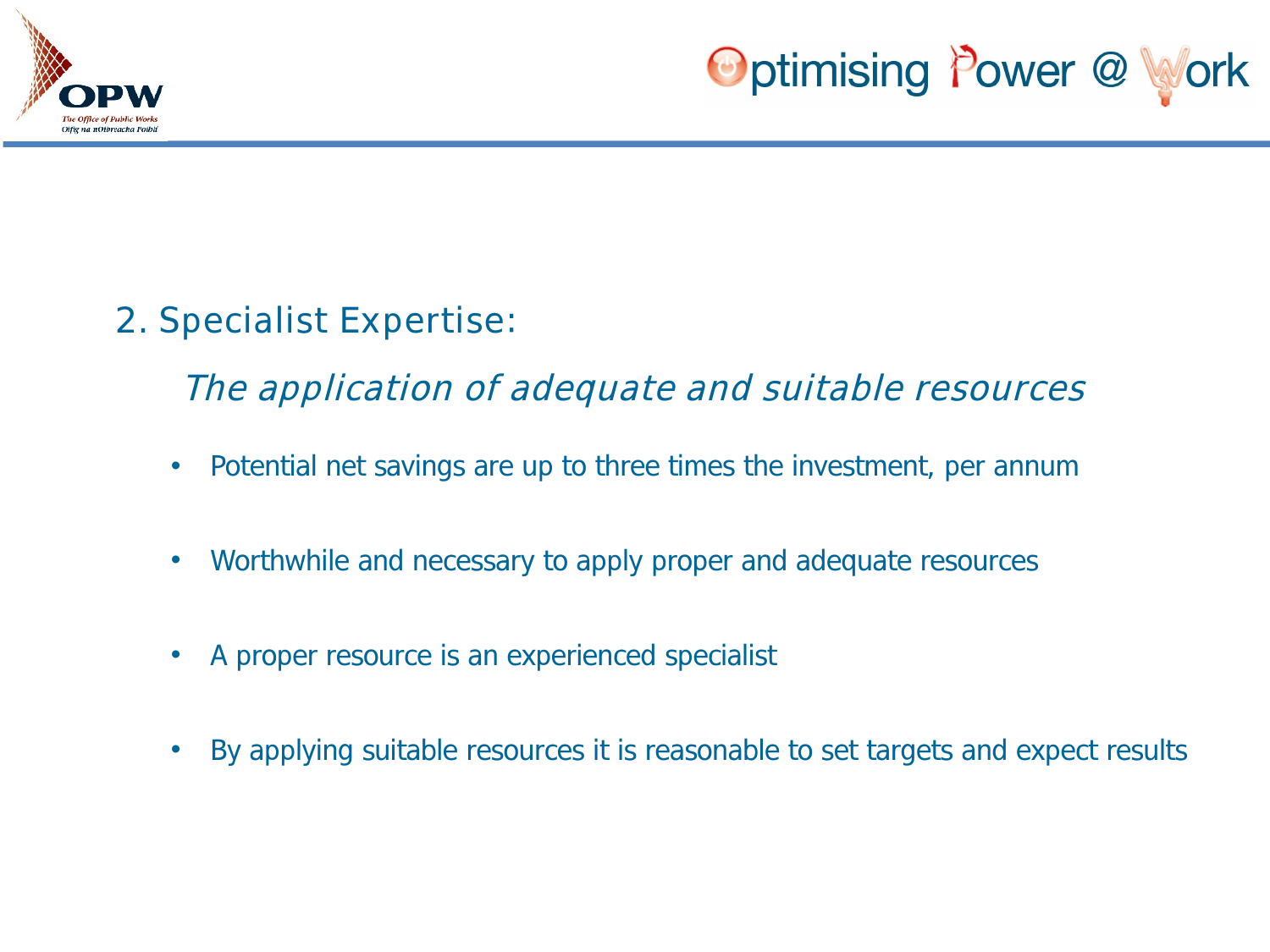

2. Specialist Expertise:
The application of adequate and suitable resources

Potential net savings are up to three times the investment, per annum

Worthwhile and necessary to apply proper and adequate resources

A proper resource is an experienced specialist

By applying suitable resources it is reasonable to set targets and expect results